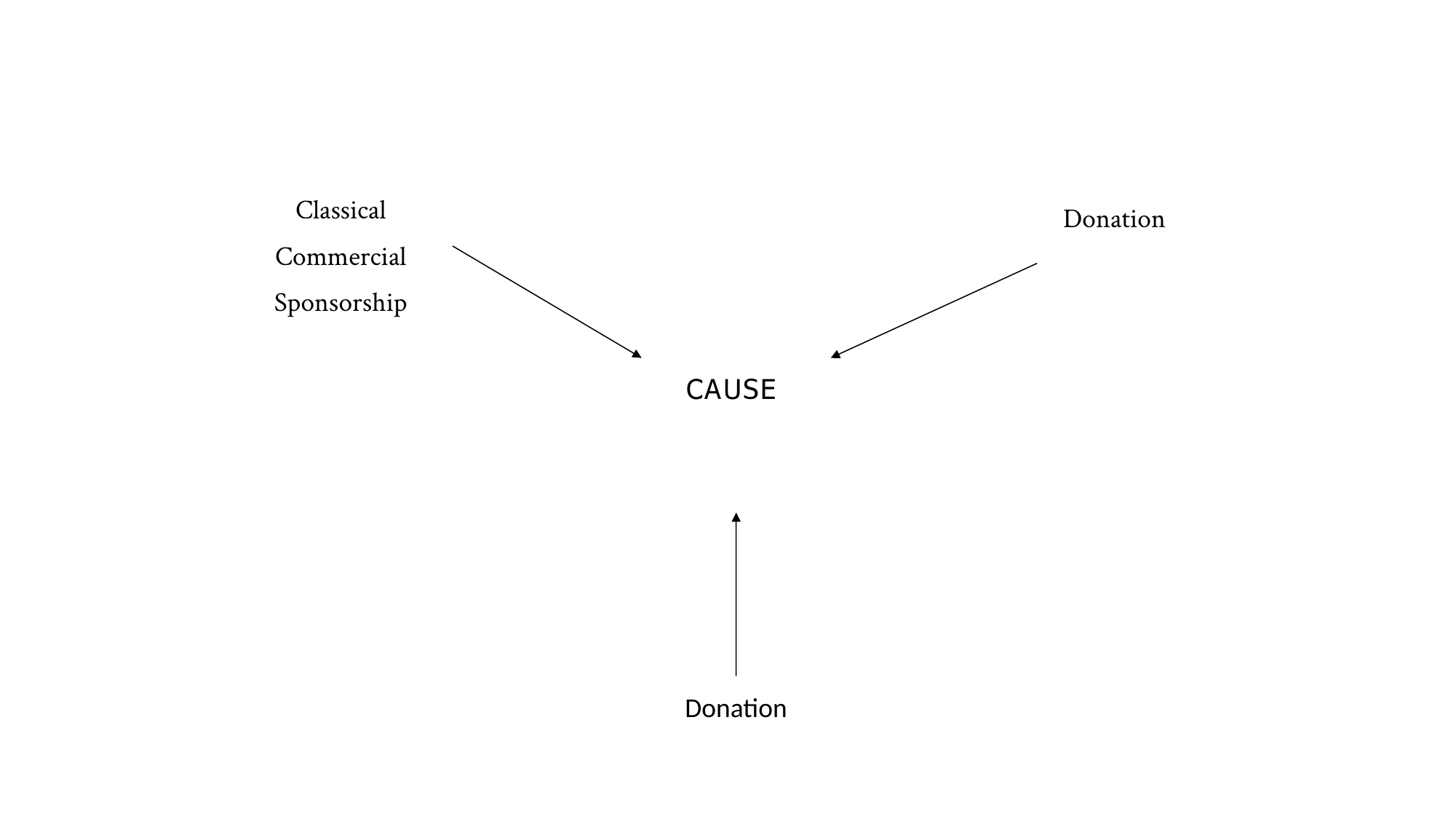

Event Stakeholders

Communication platform
Stakeholders with legitimacy
OGN - Association
Financial
Stakeholders Private or plublic organizations
Classical
Commercial
Sponsorship
Donation

CAUSE

Donation